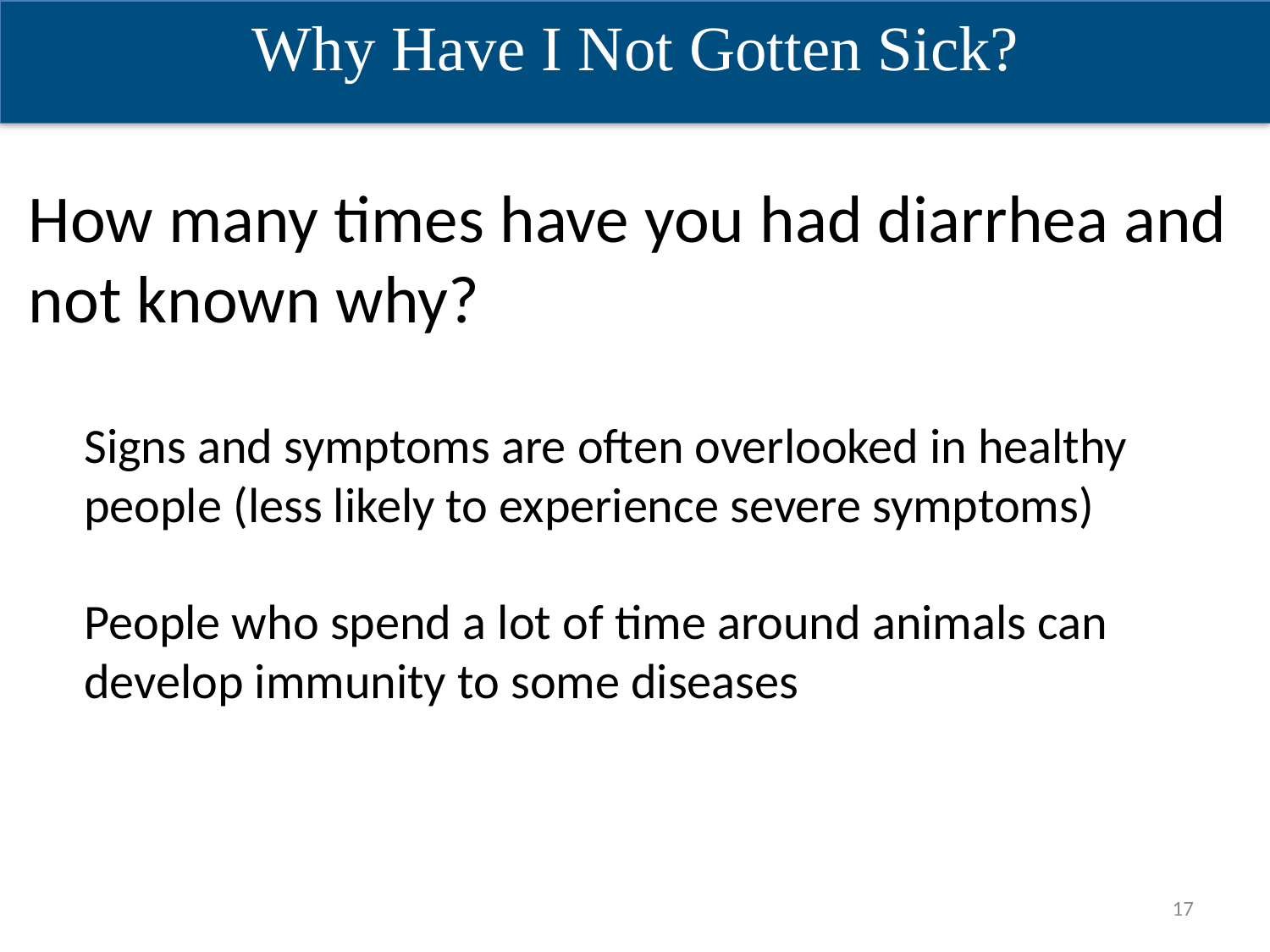

Why Have I Not Gotten Sick?

How many times have you had diarrhea and not known why?

Signs and symptoms are often overlooked in healthy people (less likely to experience severe symptoms)

People who spend a lot of time around animals can develop immunity to some diseases

17